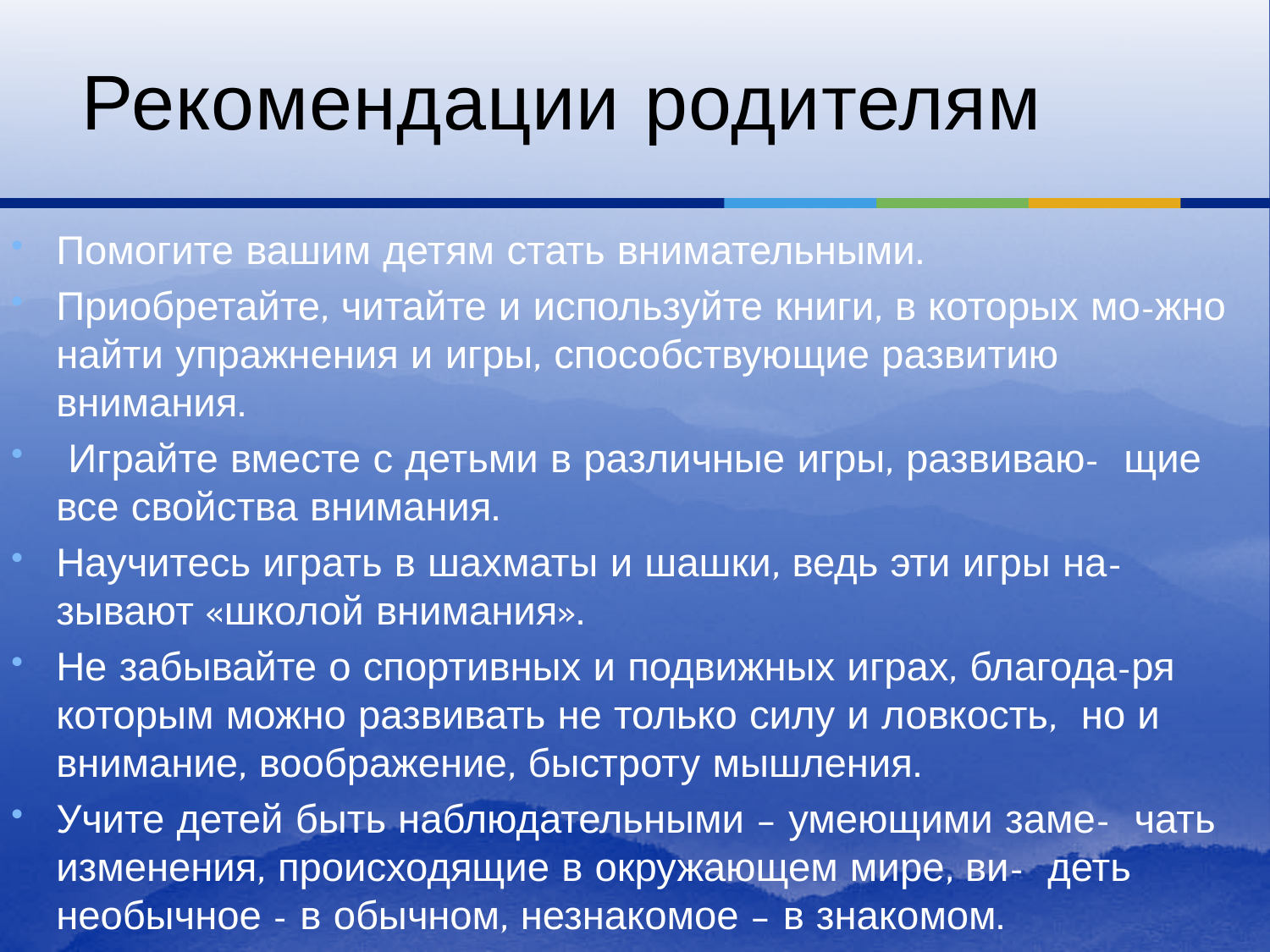

# Рекомендации родителям
Помогите вашим детям стать внимательными.
Приобретайте, читайте и используйте книги, в которых мо-жно найти упражнения и игры, способствующие развитию внимания.
 Играйте вместе с детьми в различные игры, развиваю-  щие все свойства внимания.
Научитесь играть в шахматы и шашки, ведь эти игры на-  зывают «школой внимания».
Не забывайте о спортивных и подвижных играх, благода-ря которым можно развивать не только силу и ловкость,  но и внимание, воображение, быстроту мышления.
Учите детей быть наблюдательными – умеющими заме-  чать изменения, происходящие в окружающем мире, ви-  деть необычное - в обычном, незнакомое – в знакомом.